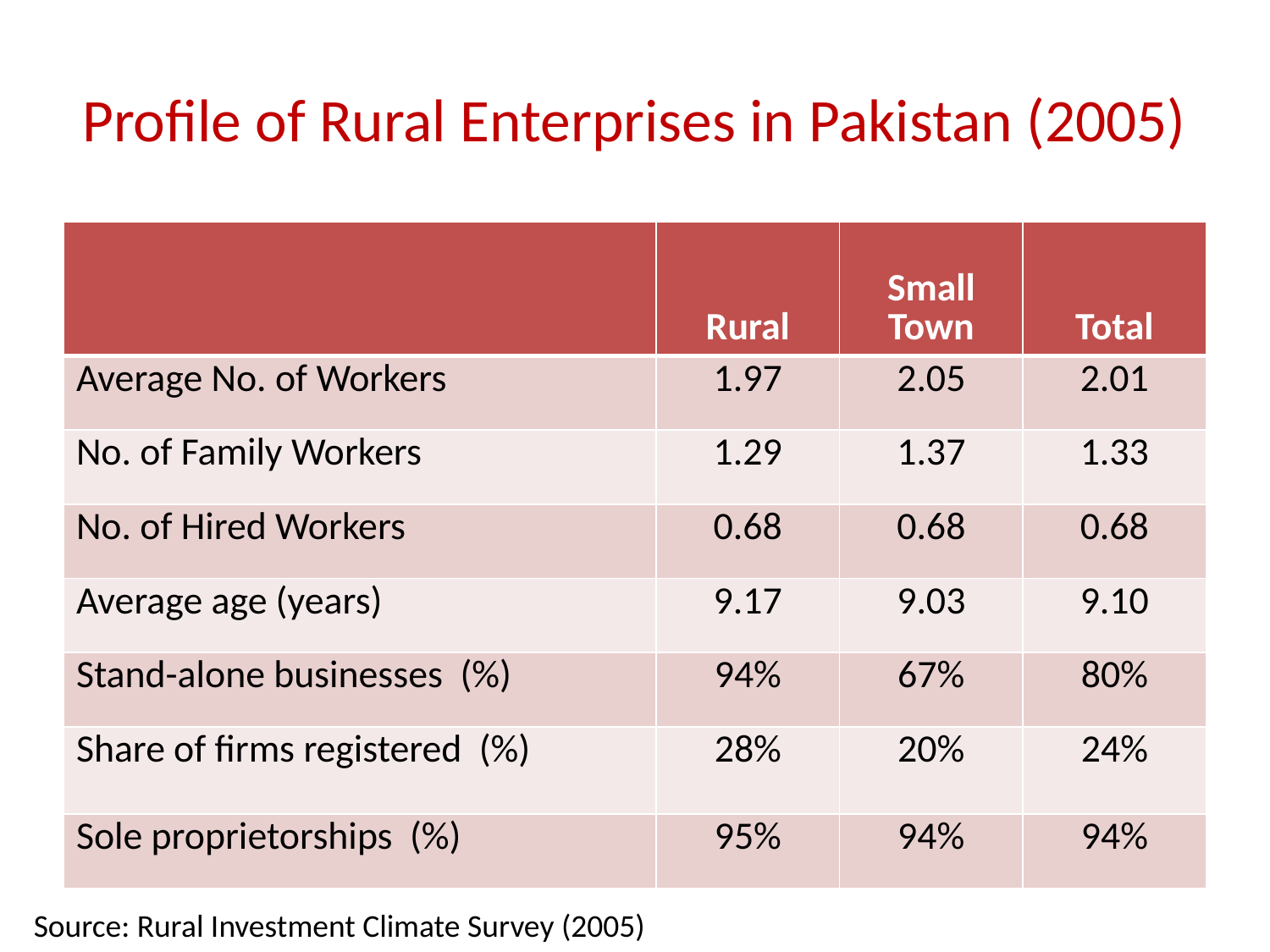

# Profile of Rural Enterprises in Pakistan (2005)
|  | Rural | Small Town | Total |
| --- | --- | --- | --- |
| Average No. of Workers | 1.97 | 2.05 | 2.01 |
| No. of Family Workers | 1.29 | 1.37 | 1.33 |
| No. of Hired Workers | 0.68 | 0.68 | 0.68 |
| Average age (years) | 9.17 | 9.03 | 9.10 |
| Stand-alone businesses (%) | 94% | 67% | 80% |
| Share of firms registered (%) | 28% | 20% | 24% |
| Sole proprietorships (%) | 95% | 94% | 94% |
Source: Rural Investment Climate Survey (2005)